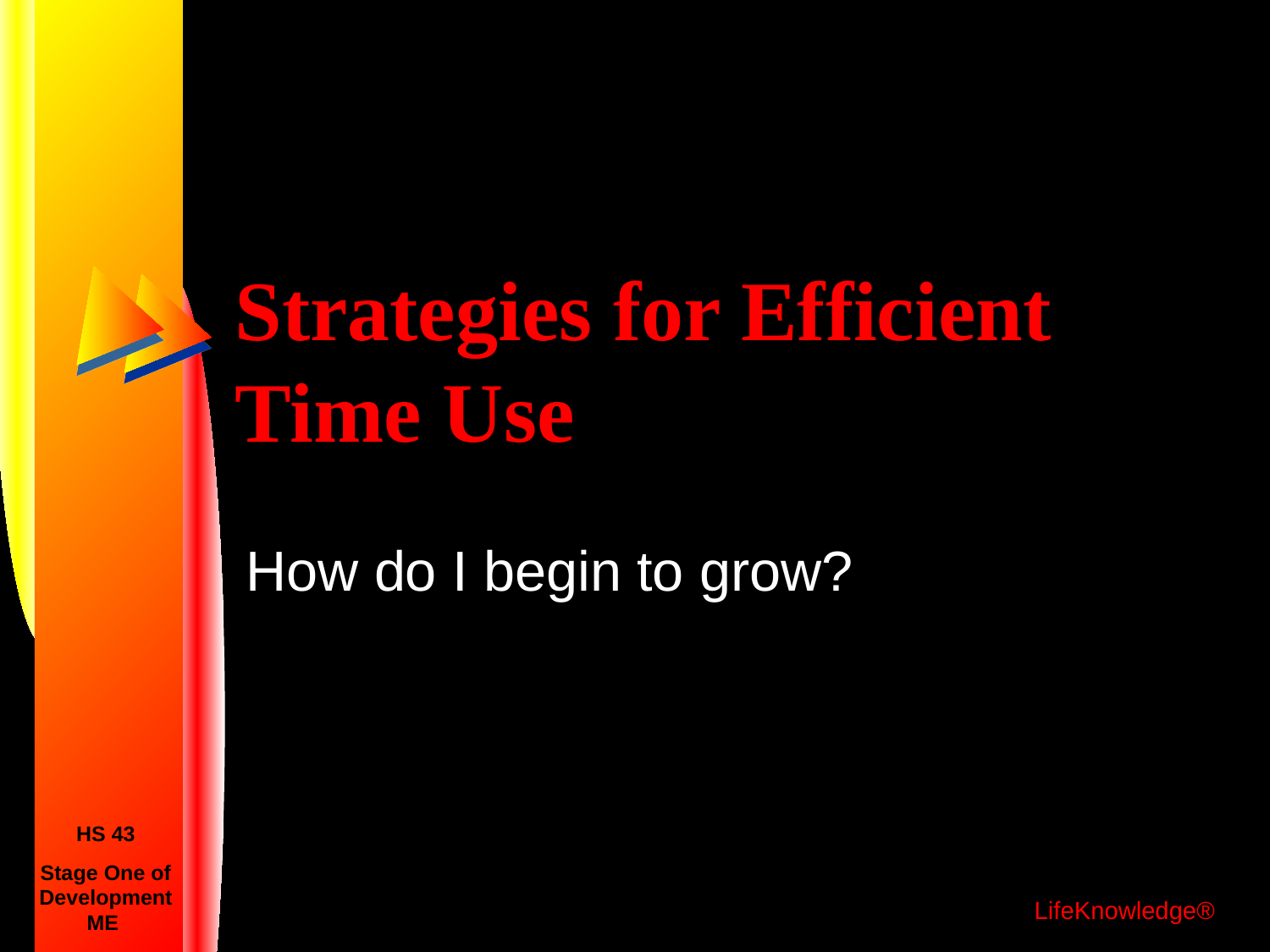

# Strategies for Efficient Time Use
How do I begin to grow?

HS 43
Stage One of Development
ME
LifeKnowledge®